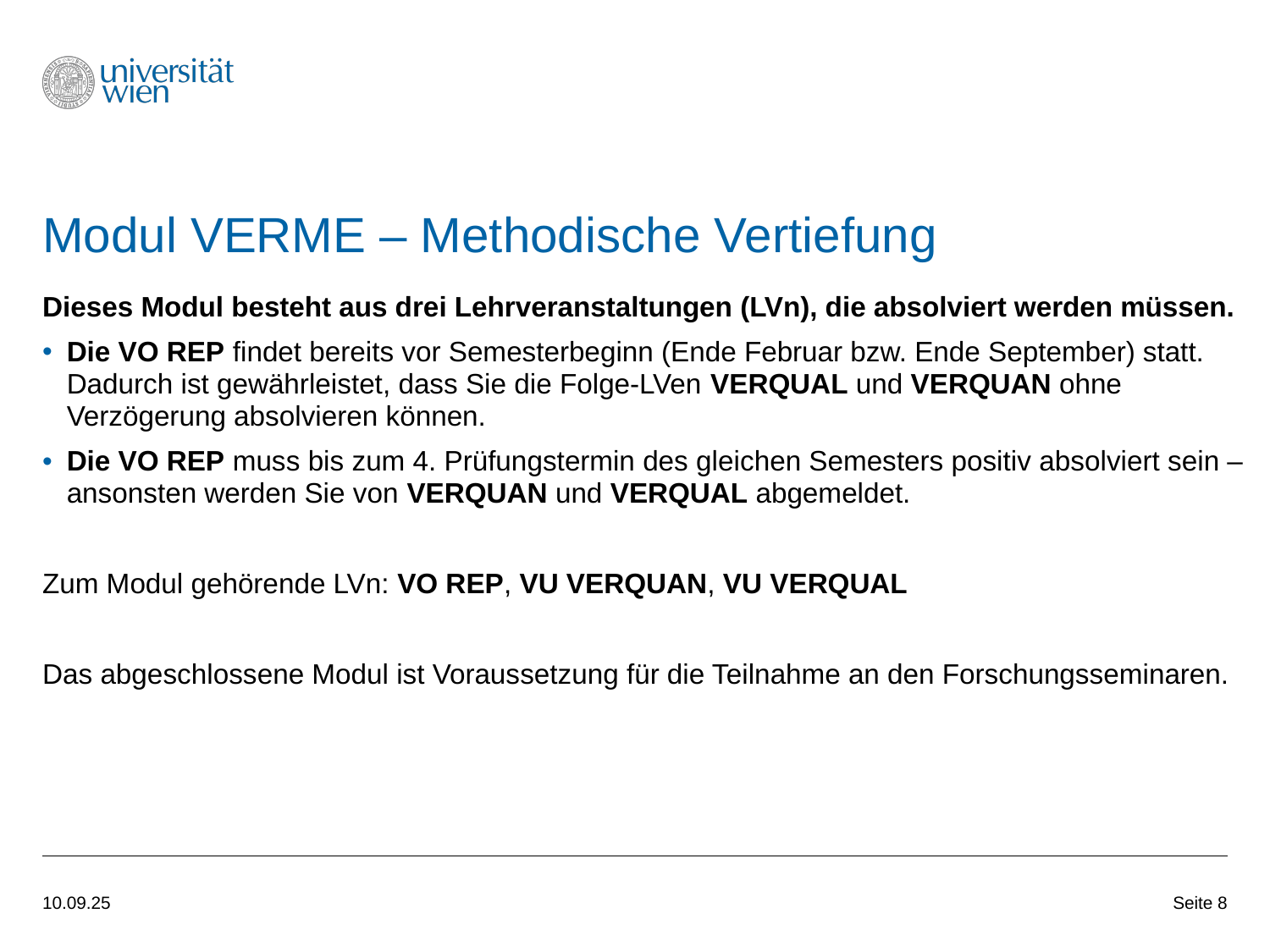

# Modul VERME – Methodische Vertiefung
Dieses Modul besteht aus drei Lehrveranstaltungen (LVn), die absolviert werden müssen.
Die VO REP findet bereits vor Semesterbeginn (Ende Februar bzw. Ende September) statt. Dadurch ist gewährleistet, dass Sie die Folge-LVen VERQUAL und VERQUAN ohne Verzögerung absolvieren können.
Die VO REP muss bis zum 4. Prüfungstermin des gleichen Semesters positiv absolviert sein – ansonsten werden Sie von VERQUAN und VERQUAL abgemeldet.

Zum Modul gehörende LVn: VO REP, VU VERQUAN, VU VERQUAL

Das abgeschlossene Modul ist Voraussetzung für die Teilnahme an den Forschungsseminaren.

10.09.25
Seite 8